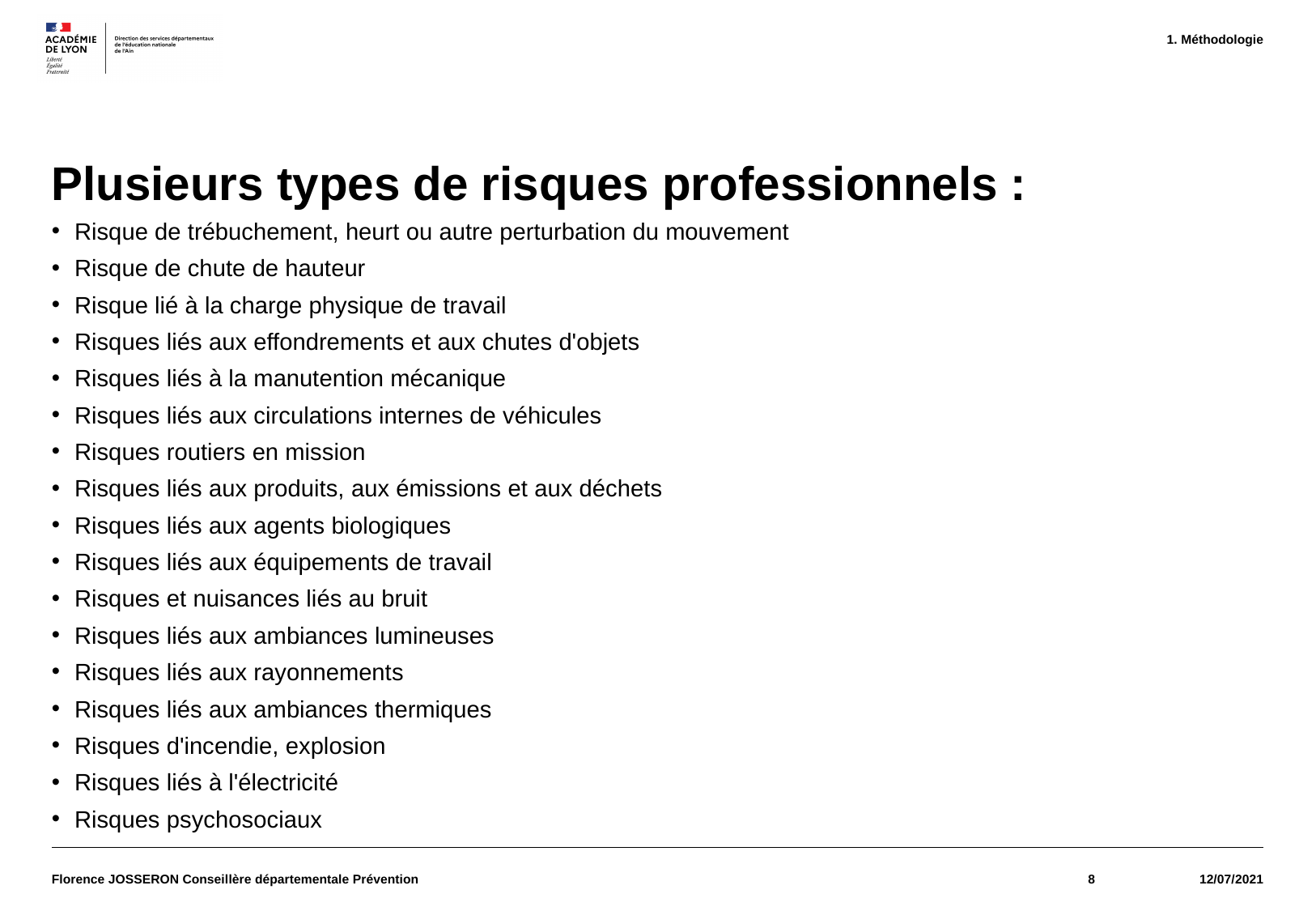

Méthodologie
# Plusieurs types de risques professionnels :
Risque de trébuchement, heurt ou autre perturbation du mouvement
Risque de chute de hauteur
Risque lié à la charge physique de travail
Risques liés aux effondrements et aux chutes d'objets
Risques liés à la manutention mécanique
Risques liés aux circulations internes de véhicules
Risques routiers en mission
Risques liés aux produits, aux émissions et aux déchets
Risques liés aux agents biologiques
Risques liés aux équipements de travail
Risques et nuisances liés au bruit
Risques liés aux ambiances lumineuses
Risques liés aux rayonnements
Risques liés aux ambiances thermiques
Risques d'incendie, explosion
Risques liés à l'électricité
Risques psychosociaux

Florence JOSSERON Conseillère départementale Prévention
8
12/07/2021